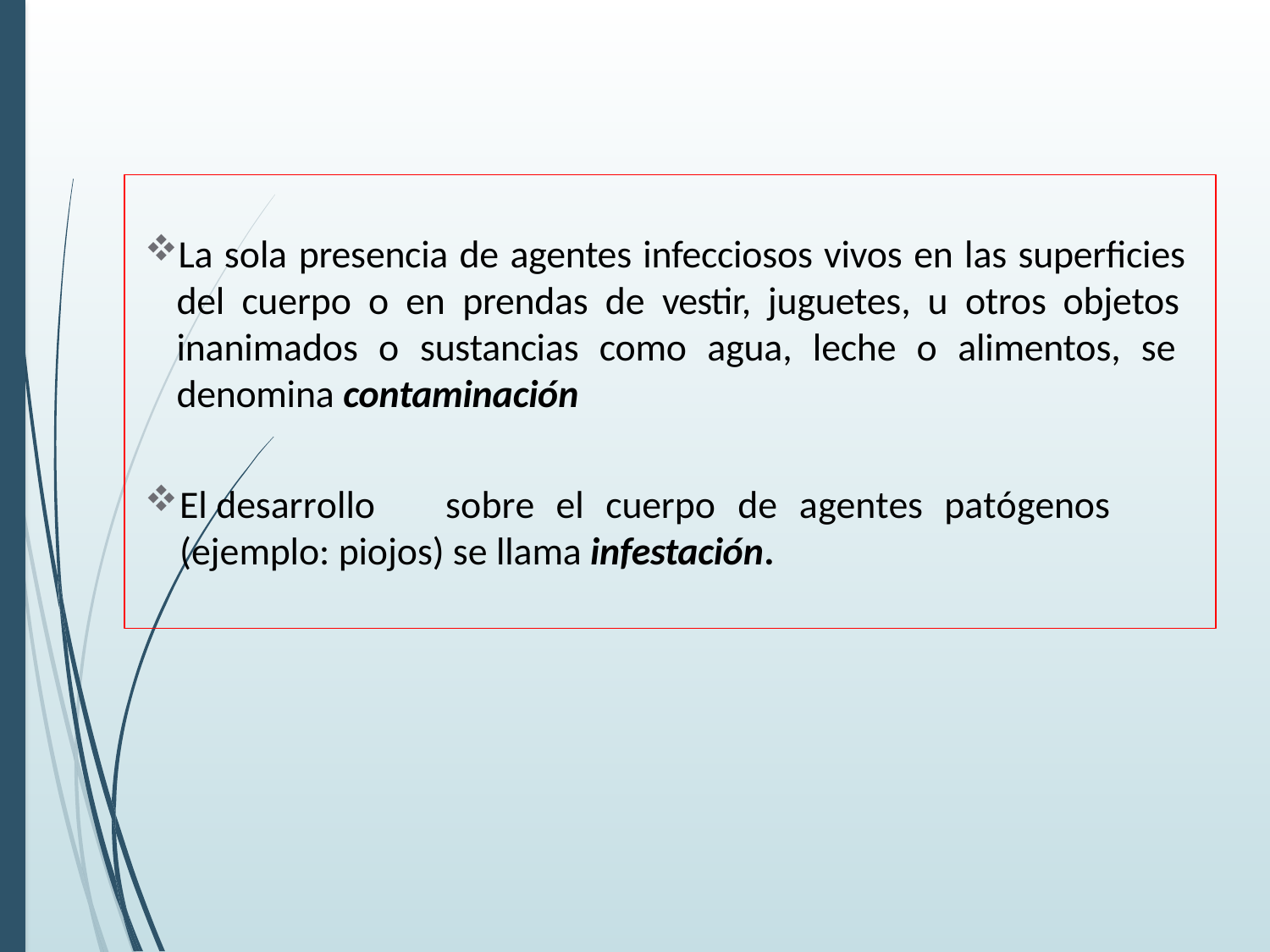

La sola presencia de agentes infecciosos vivos en las superficies  del cuerpo o en prendas de vestir, juguetes, u otros objetos  inanimados o sustancias como agua, leche o alimentos, se  denomina contaminación

El	desarrollo	sobre	el	cuerpo	de	agentes	patógenos	(ejemplo: piojos) se llama infestación.